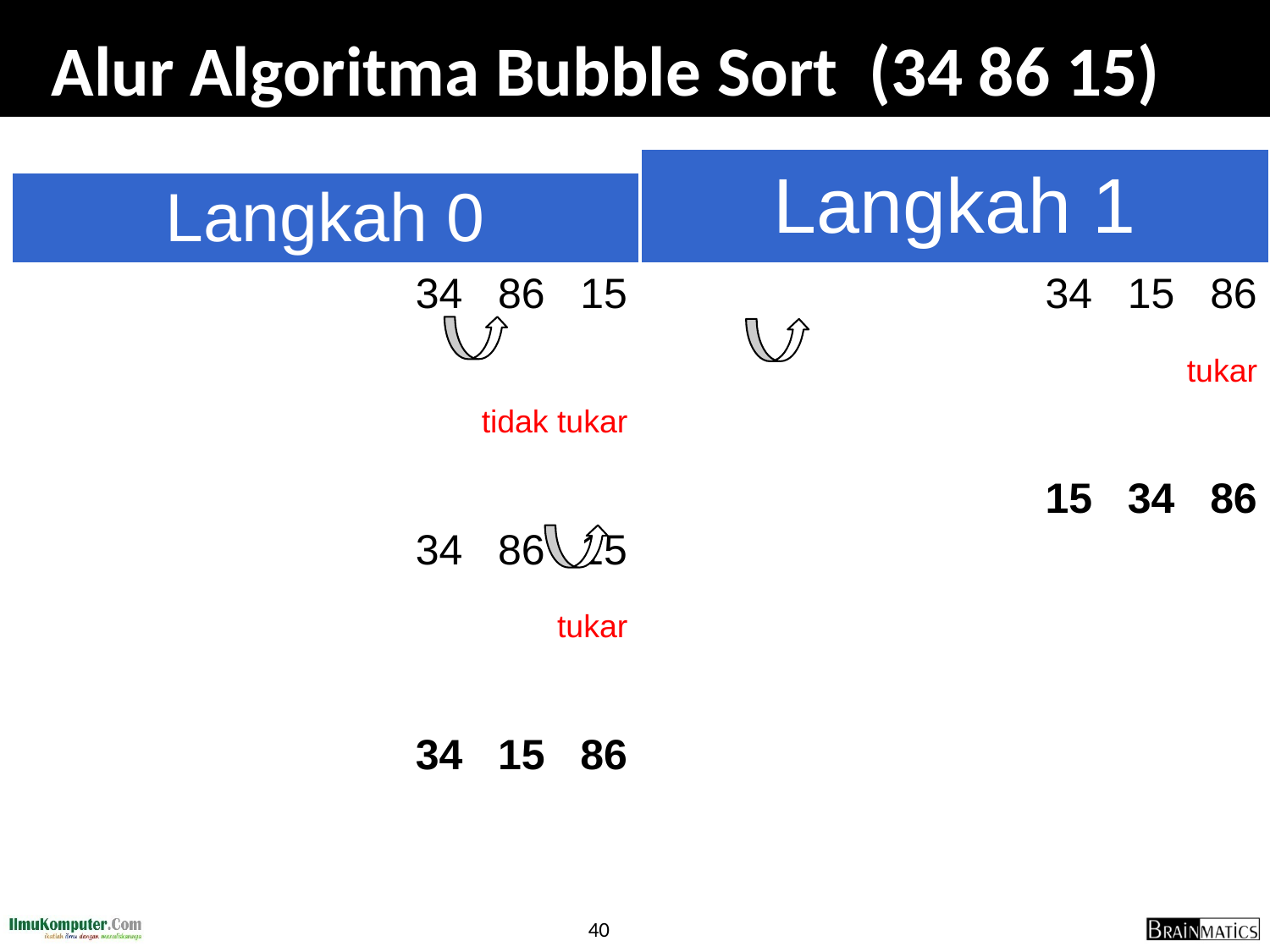

# Alur Algoritma Bubble Sort  (34 86 15)
Langkah 0
34   86   15
tidak tukar
34   86   15
                tukar
34   15   86
34   15   86
       tukar
15   34   86
Langkah 1